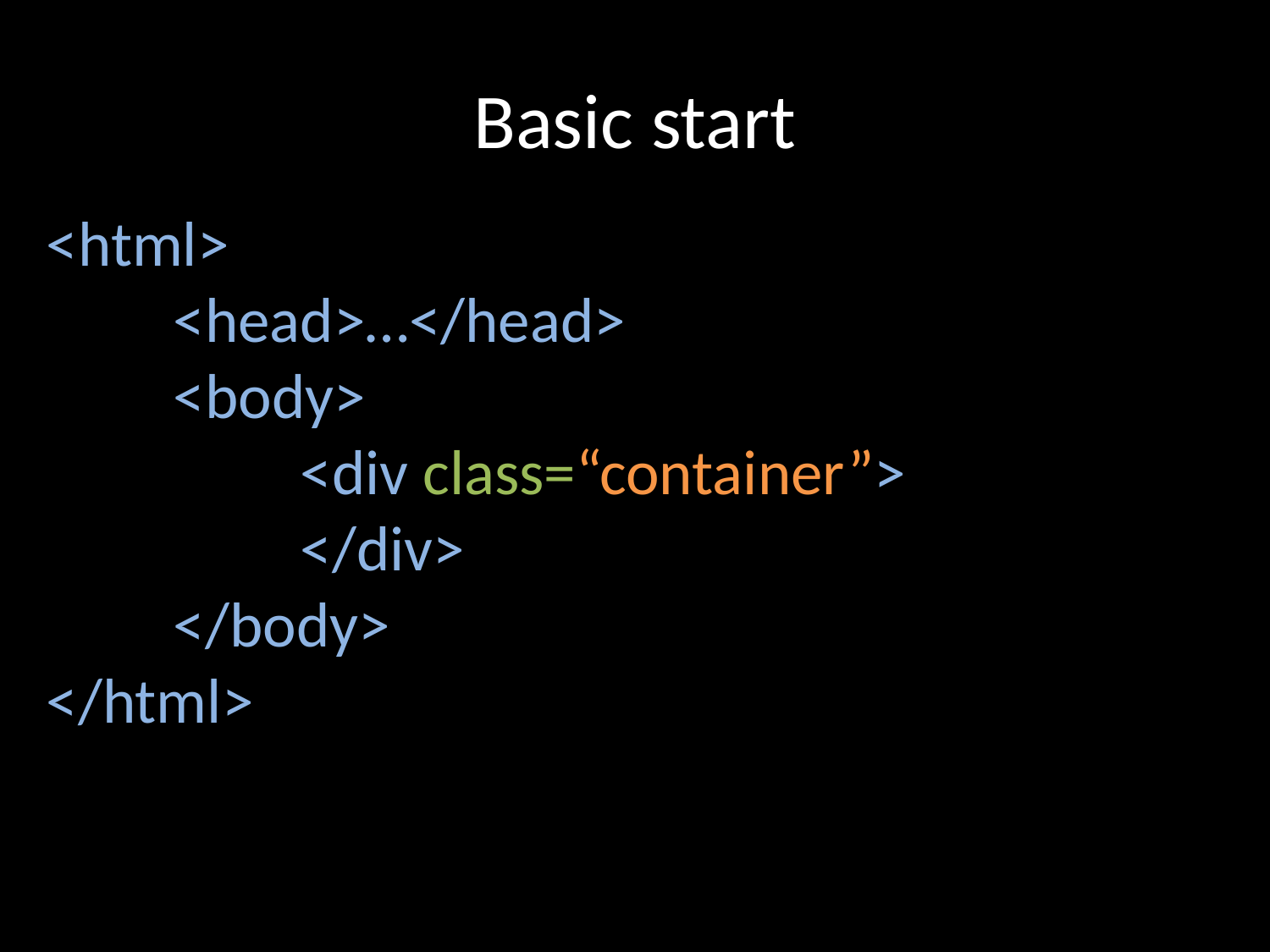

# Basic start
<html>
	<head>…</head>
	<body>
		<div class=“container”>
		</div>
	</body>
</html>